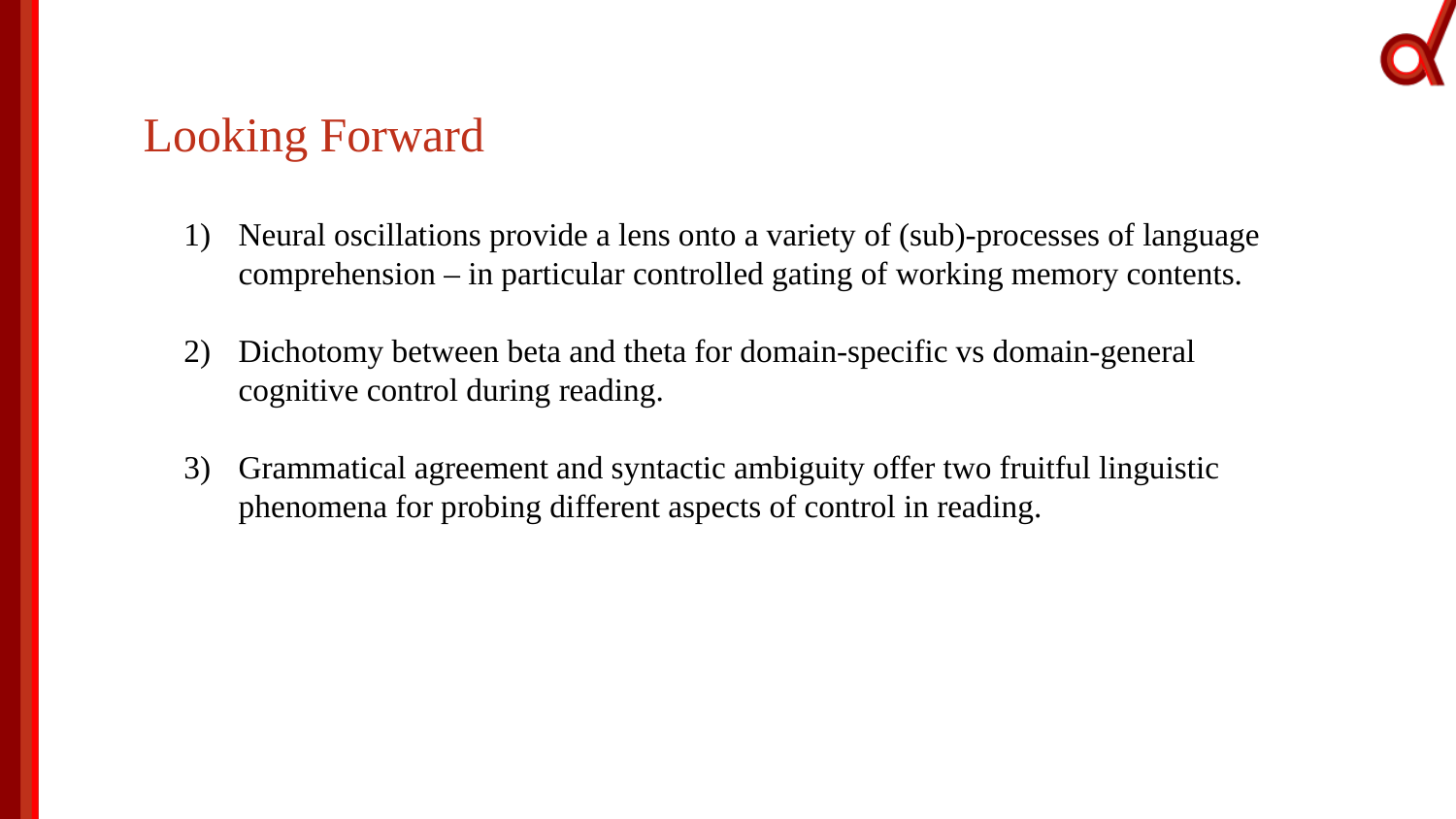

Looking Forward

Neural oscillations provide a lens onto a variety of (sub)-processes of language comprehension – in particular controlled gating of working memory contents.

Dichotomy between beta and theta for domain-specific vs domain-general cognitive control during reading.

Grammatical agreement and syntactic ambiguity offer two fruitful linguistic phenomena for probing different aspects of control in reading.